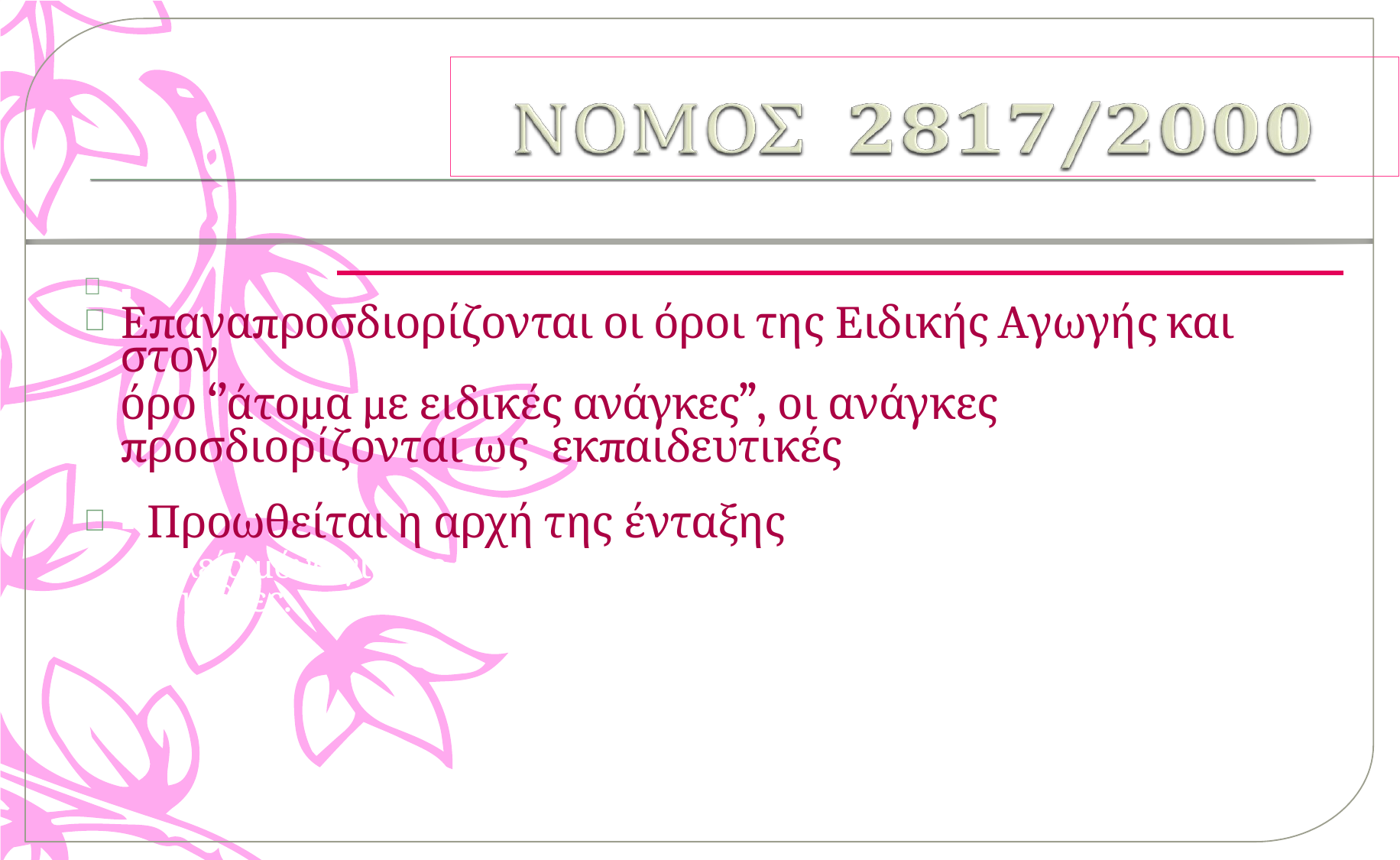

▪
Επαναπροσδιορίζονται οι όροι της Ειδικής Αγωγής και στον
όρο ‘’άτομα με ειδικές ανάγκες’’, οι ανάγκες προσδιορίζονται ως  εκπαιδευτικές.

▪ Προωθείται η αρχή της ένταξης και περιορίζεται το ειδικό
σχολείο μόνο για τις περιπτώσεις παιδιών με σοβαρές  δυσκολίες.